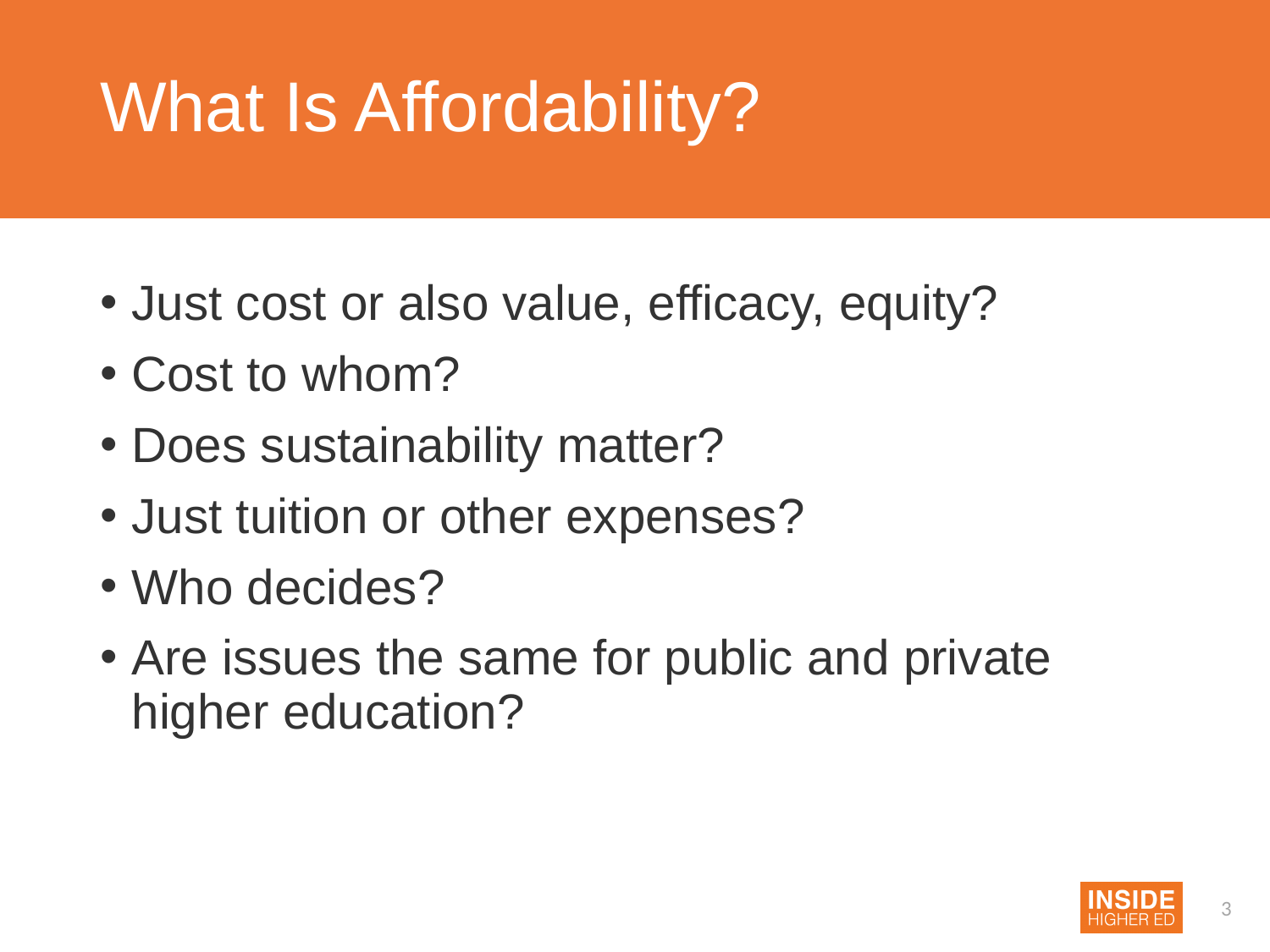

# What Is Affordability?
Just cost or also value, efficacy, equity?
Cost to whom?
Does sustainability matter?
Just tuition or other expenses?
Who decides?
Are issues the same for public and private higher education?